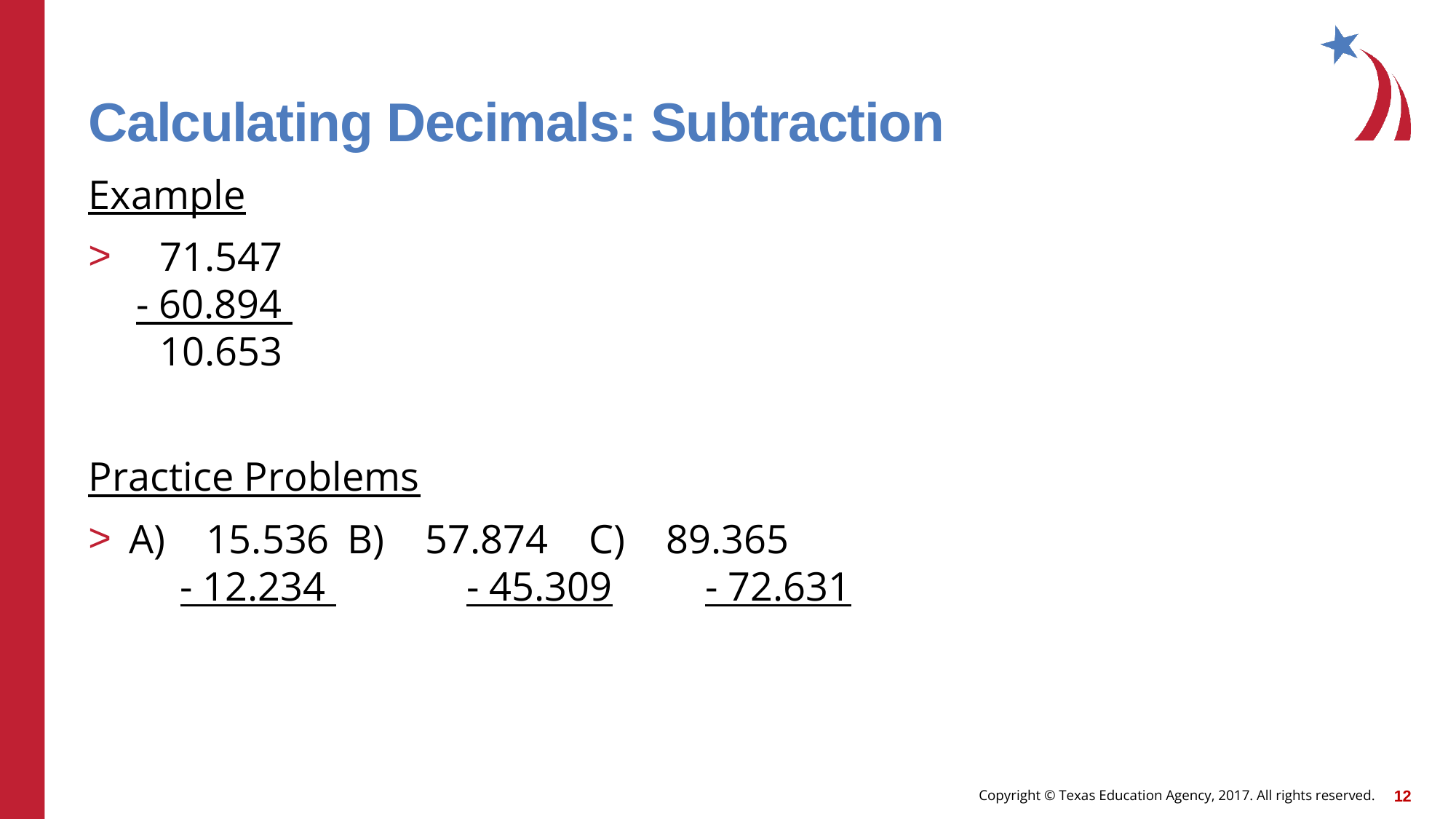

# Calculating Decimals: Subtraction
Example
   71.547
- 60.894
       10.653

Practice Problems
A)    15.536	B)    57.874    C)    89.365
         - 12.234 	     - 45.309	       - 72.631